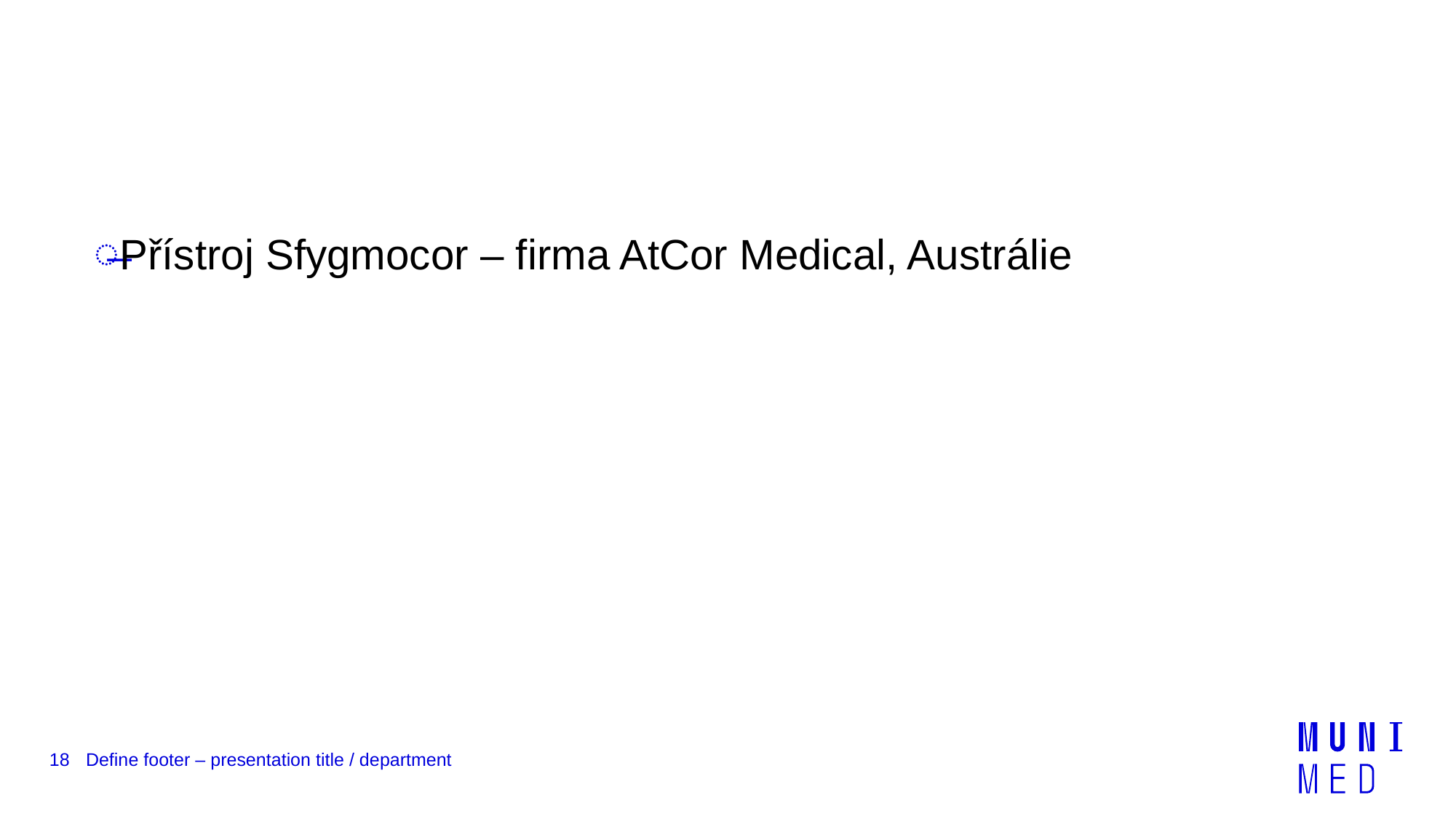

Přístroj Sfygmocor – firma AtCor Medical, Austrálie
18
Define footer – presentation title / department